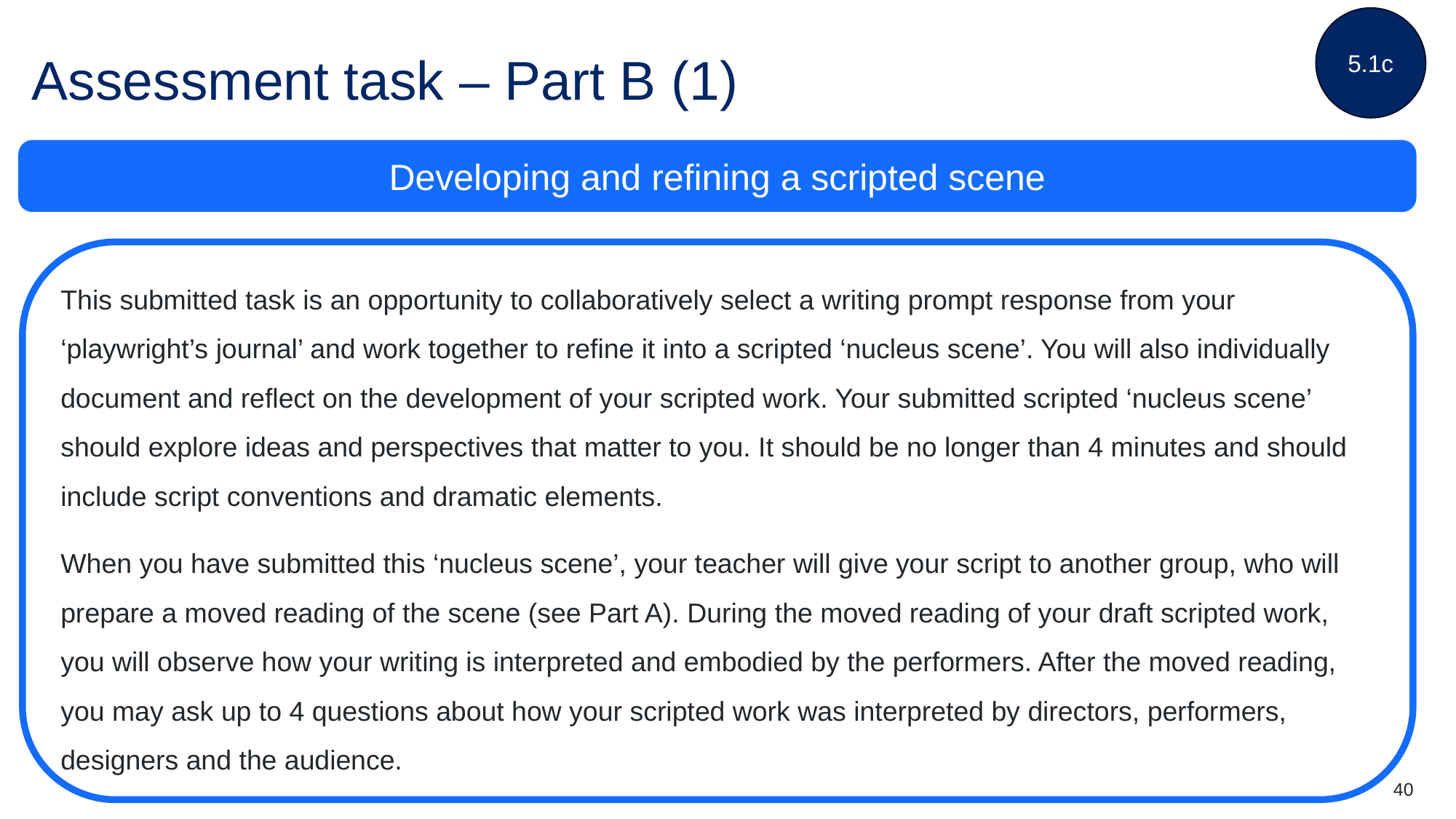

5.1c
# Assessment task – Part B (1)
Developing and refining a scripted scene
This submitted task is an opportunity to collaboratively select a writing prompt response from your ‘playwright’s journal’ and work together to refine it into a scripted ‘nucleus scene’. You will also individually document and reflect on the development of your scripted work. Your submitted scripted ‘nucleus scene’ should explore ideas and perspectives that matter to you. It should be no longer than 4 minutes and should include script conventions and dramatic elements.
When you have submitted this ‘nucleus scene’, your teacher will give your script to another group, who will prepare a moved reading of the scene (see Part A). During the moved reading of your draft scripted work, you will observe how your writing is interpreted and embodied by the performers. After the moved reading, you may ask up to 4 questions about how your scripted work was interpreted by directors, performers, designers and the audience.
40